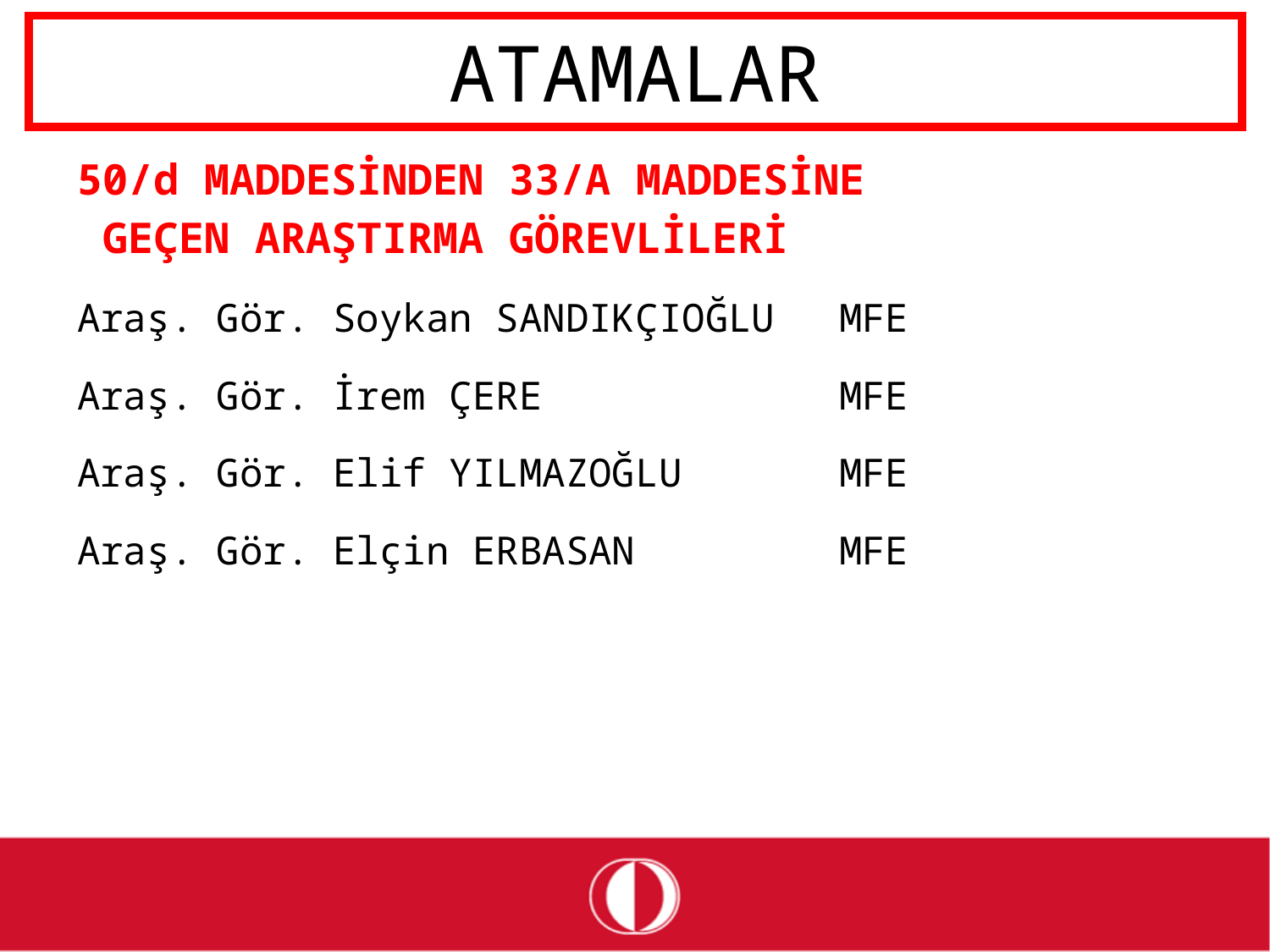

# ATAMALAR
50/d MADDESİNDEN 33/A MADDESİNE
 GEÇEN ARAŞTIRMA GÖREVLİLERİ
Araş. Gör. Soykan SANDIKÇIOĞLU	MFE
Araş. Gör. İrem ÇERE			MFE
Araş. Gör. Elif YILMAZOĞLU		MFE
Araş. Gör. Elçin ERBASAN		MFE